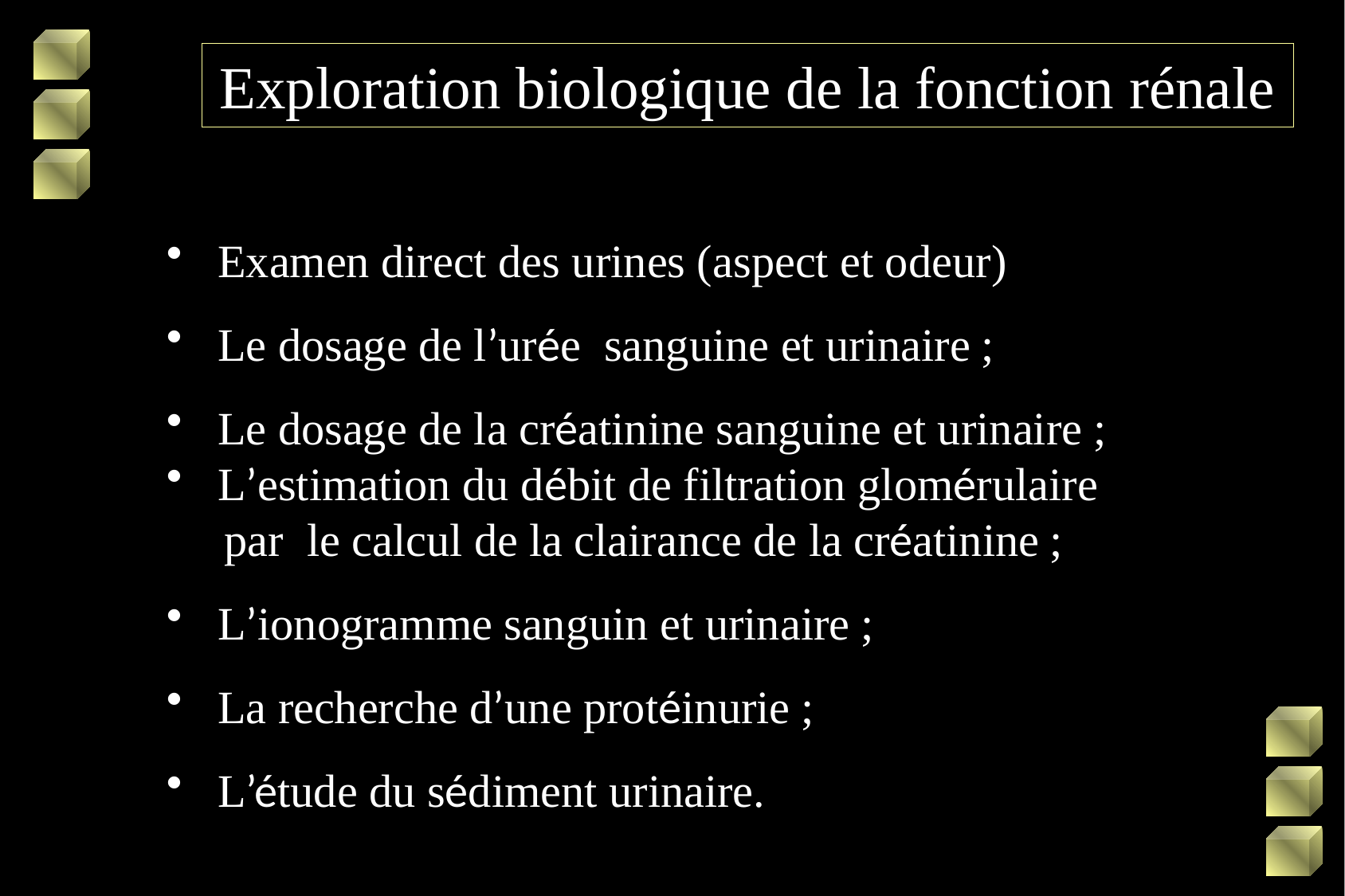

Exploration biologique de la fonction rénale
   Examen direct des urines (aspect et odeur)
   Le dosage de l’urée  sanguine et urinaire ;
   Le dosage de la créatinine sanguine et urinaire ;
   L’estimation du débit de filtration glomérulaire
     par  le calcul de la clairance de la créatinine ;
   L’ionogramme sanguin et urinaire ;
   La recherche d’une protéinurie ;
   L’étude du sédiment urinaire.